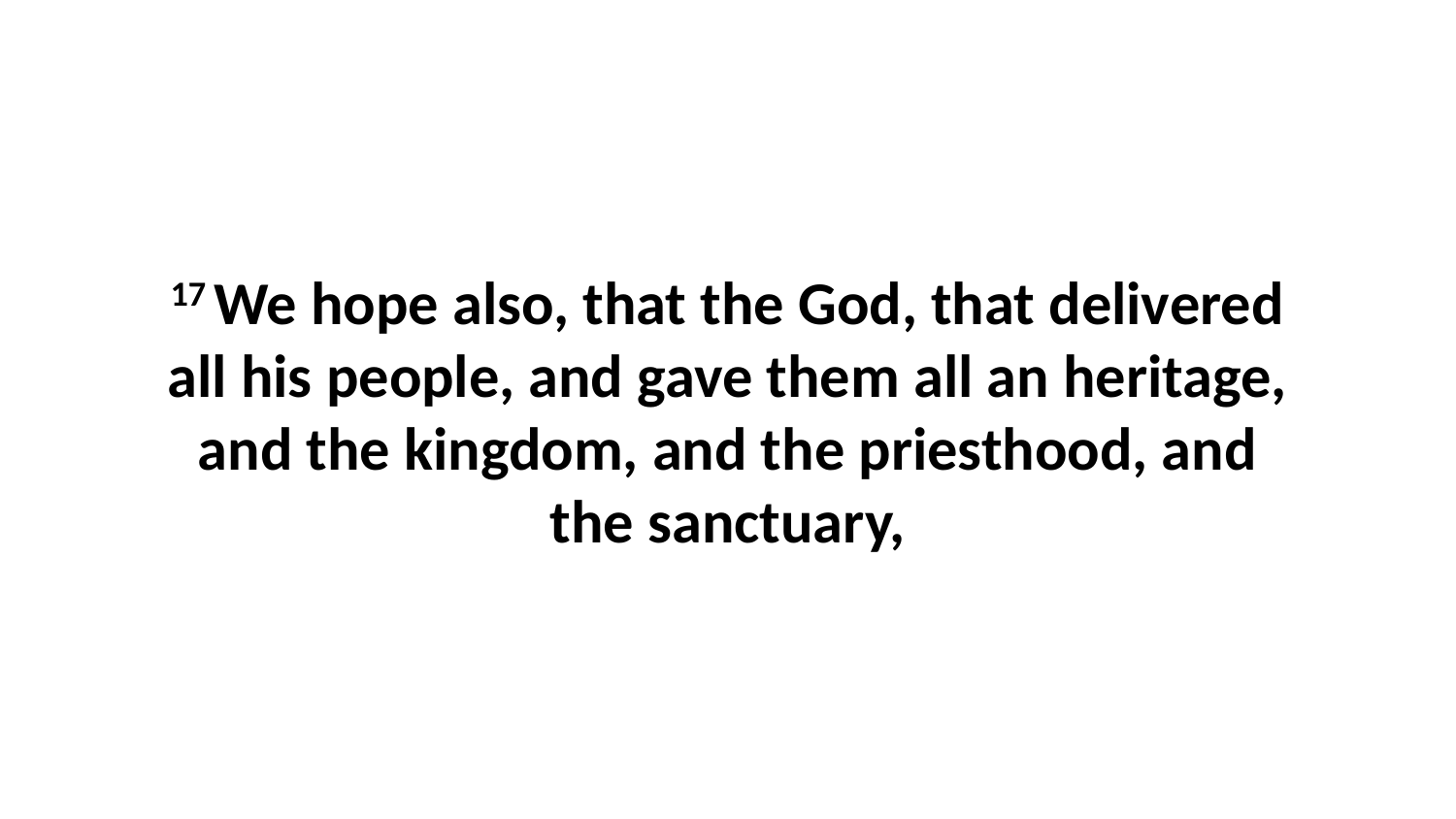

17 We hope also, that the God, that delivered all his people, and gave them all an heritage, and the kingdom, and the priesthood, and the sanctuary,